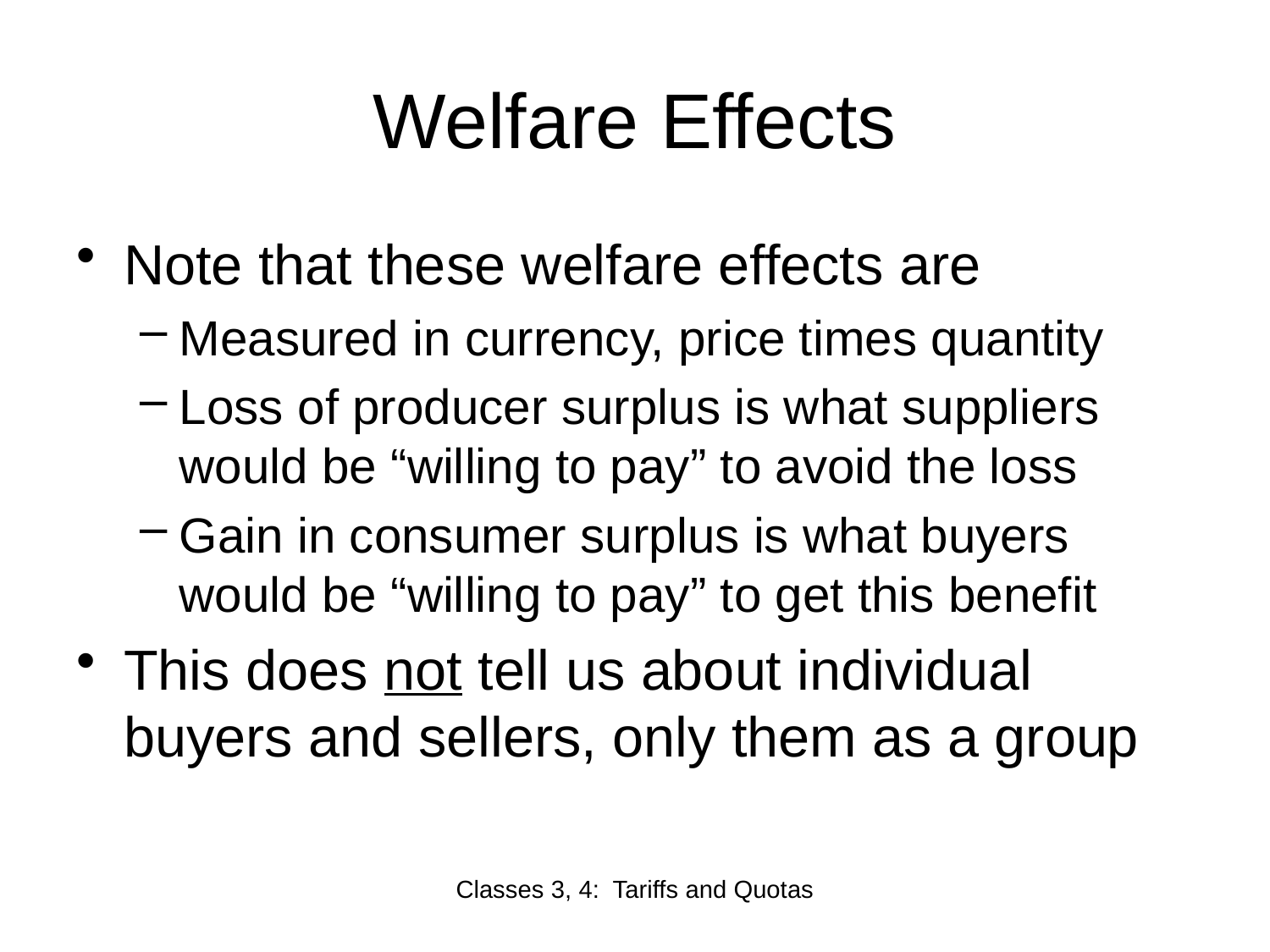

# Welfare Effects
Note that these welfare effects are
Measured in currency, price times quantity
Loss of producer surplus is what suppliers would be “willing to pay” to avoid the loss
Gain in consumer surplus is what buyers would be “willing to pay” to get this benefit
This does not tell us about individual buyers and sellers, only them as a group
Classes 3, 4:  Tariffs and Quotas